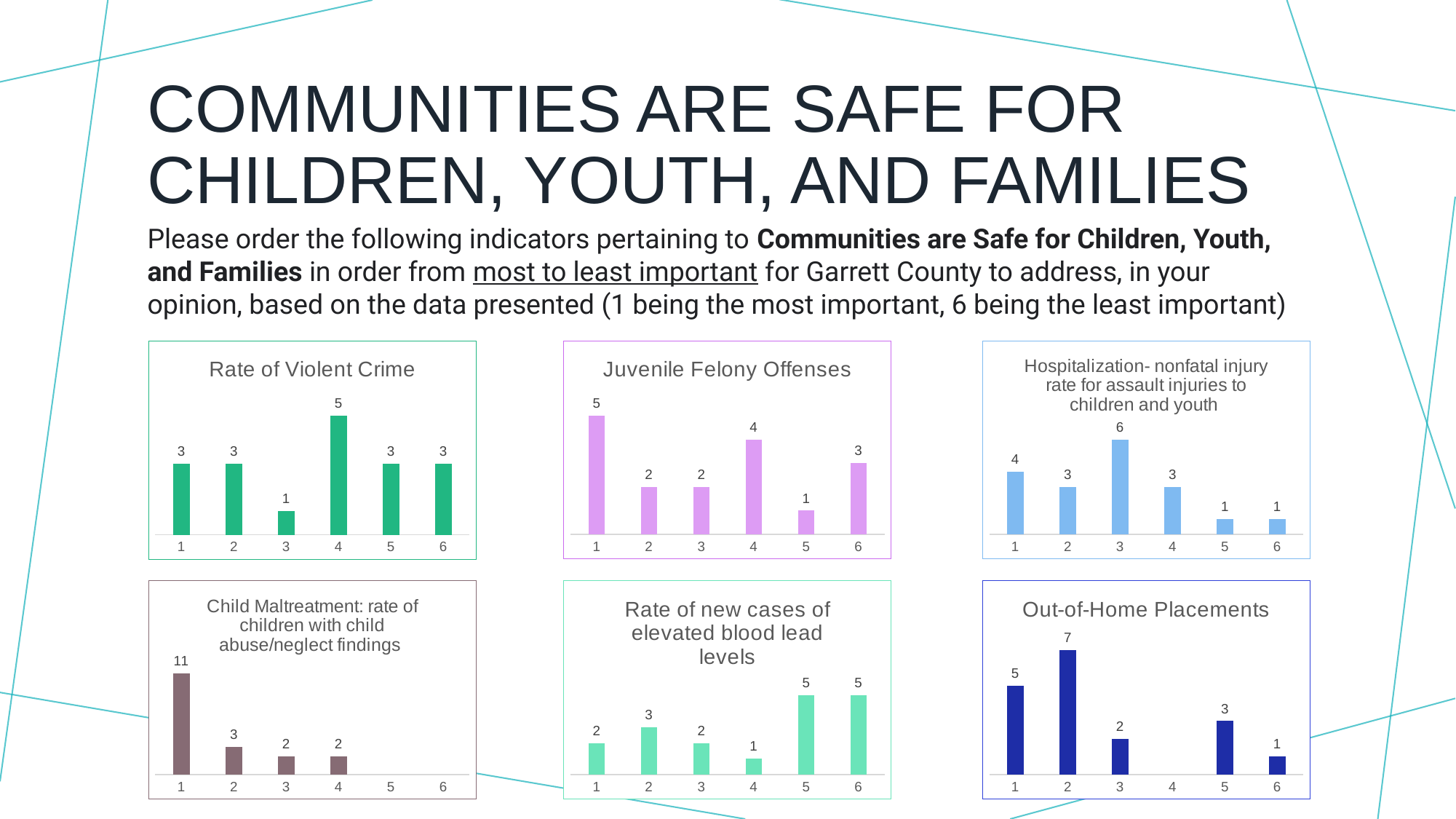

# Communities are safe for Children, Youth, and Families
Please order the following indicators pertaining to Communities are Safe for Children, Youth, and Families in order from most to least important for Garrett County to address, in your opinion, based on the data presented (1 being the most important, 6 being the least important)

### Chart:

| Category | Juvenile Felony Offenses |
|---|---|
| 1 | 5.0 |
| 2 | 2.0 |
| 3 | 2.0 |
| 4 | 4.0 |
| 5 | 1.0 |
| 6 | 3.0 |

### Chart: Hospitalization- nonfatal injury rate for assault injuries to children and youth

| Category | Hospitalization (Assault) |
|---|---|
| 1 | 4.0 |
| 2 | 3.0 |
| 3 | 6.0 |
| 4 | 3.0 |
| 5 | 1.0 |
| 6 | 1.0 |

### Chart: Rate of Violent Crime

| Category | Violent Crime Rate |
|---|---|
| 1 | 3.0 |
| 2 | 3.0 |
| 3 | 1.0 |
| 4 | 5.0 |
| 5 | 3.0 |
| 6 | 3.0 |

### Chart: Child Maltreatment: rate of children with child abuse/neglect findings

| Category | Child Maltreatment  |
|---|---|
| 1 | 11.0 |
| 2 | 3.0 |
| 3 | 2.0 |
| 4 | 2.0 |
| 5 | None |
| 6 | None |

### Chart: Rate of new cases of elevated blood lead levels

| Category | Blood Lead Levels |
|---|---|
| 1 | 2.0 |
| 2 | 3.0 |
| 3 | 2.0 |
| 4 | 1.0 |
| 5 | 5.0 |
| 6 | 5.0 |

### Chart:

| Category | Out-of-Home Placements |
|---|---|
| 1 | 5.0 |
| 2 | 7.0 |
| 3 | 2.0 |
| 4 | None |
| 5 | 3.0 |
| 6 | 1.0 |